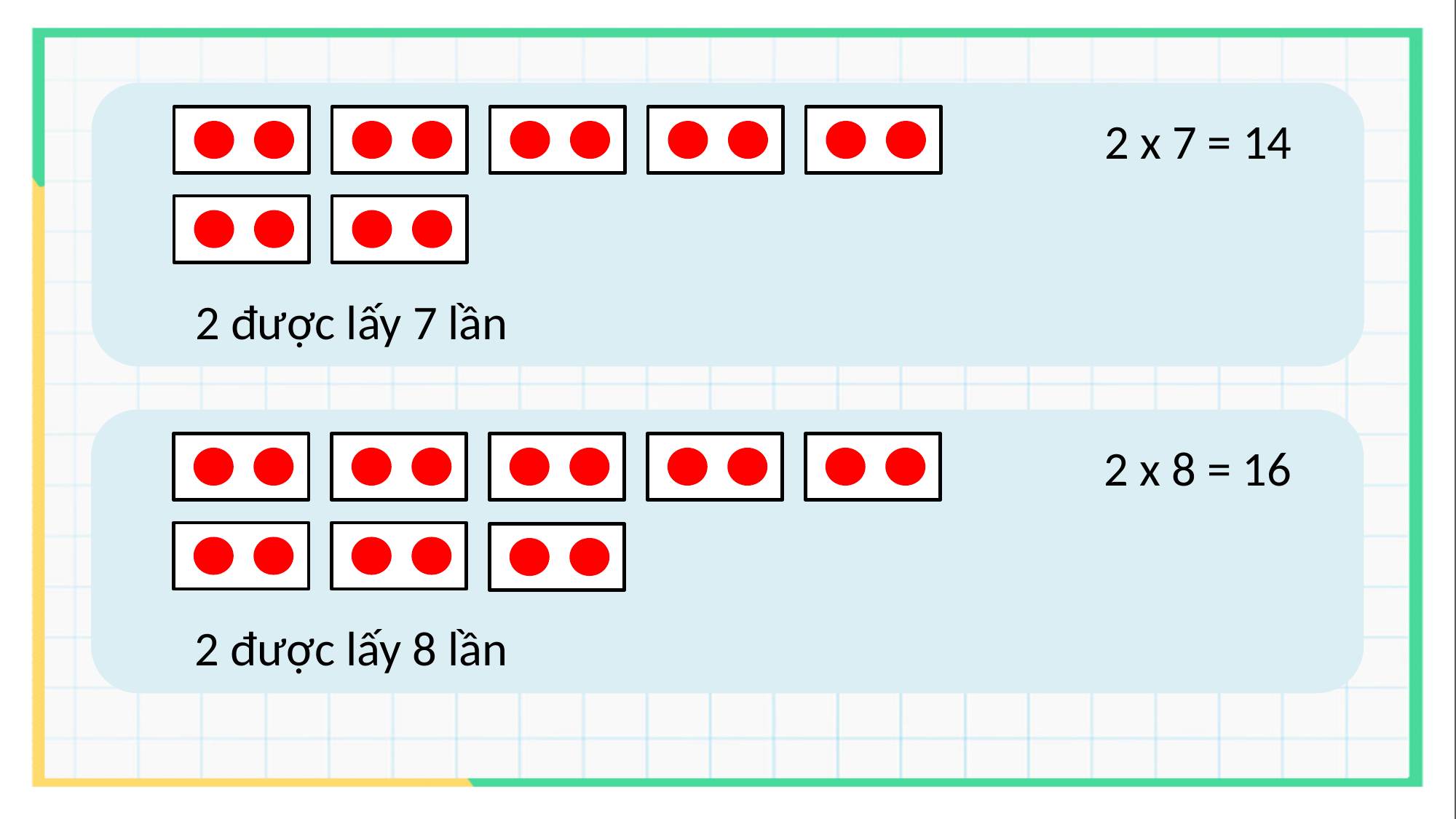

2 x 7 = 14

2 được lấy 7 lần

2 x 8 = 16

2 được lấy 8 lần